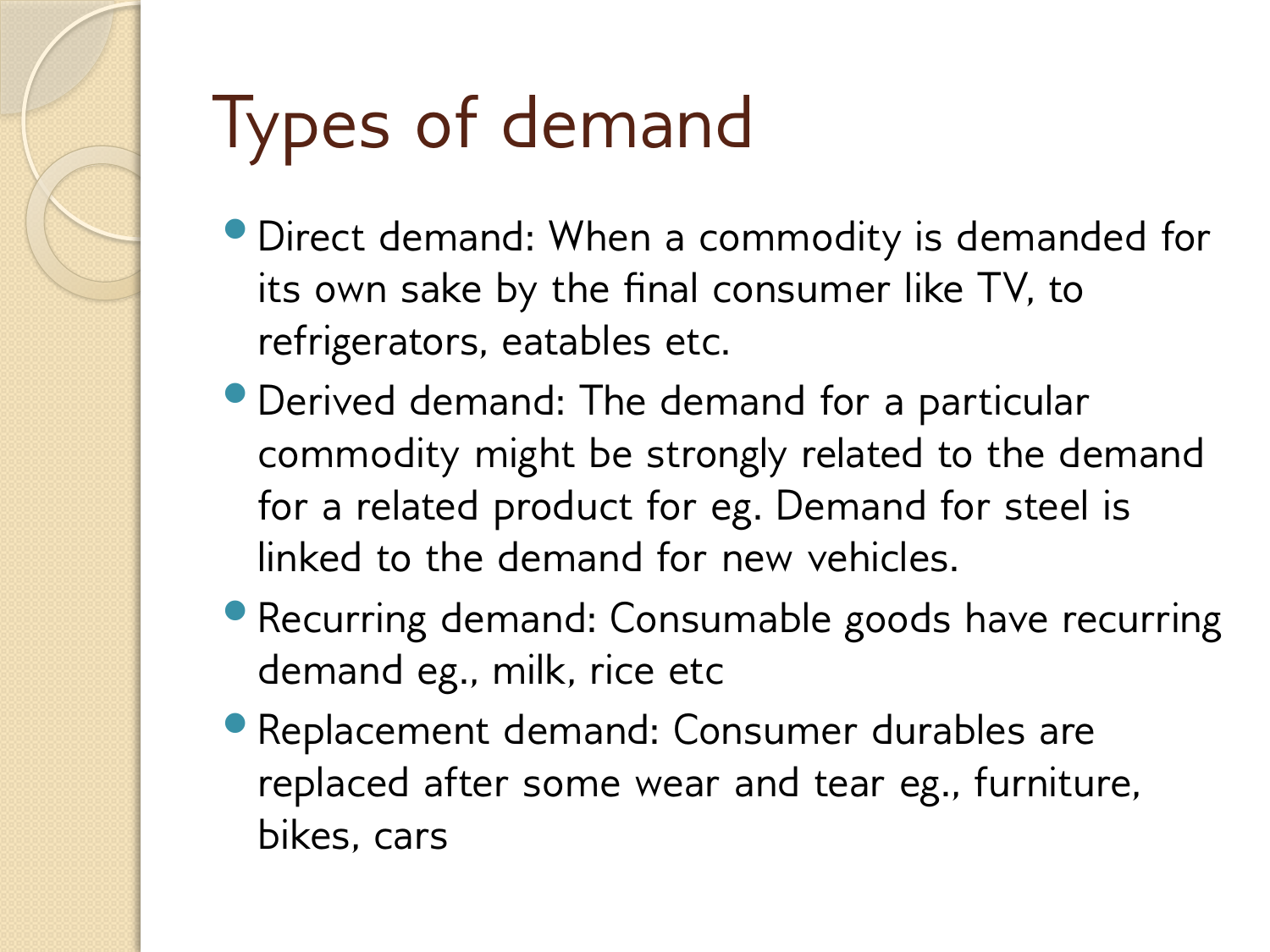

# Types of demand
Direct demand: When a commodity is demanded for its own sake by the final consumer like TV, to refrigerators, eatables etc.
Derived demand: The demand for a particular commodity might be strongly related to the demand for a related product for eg. Demand for steel is linked to the demand for new vehicles.
Recurring demand: Consumable goods have recurring demand eg., milk, rice etc
Replacement demand: Consumer durables are replaced after some wear and tear eg., furniture, bikes, cars